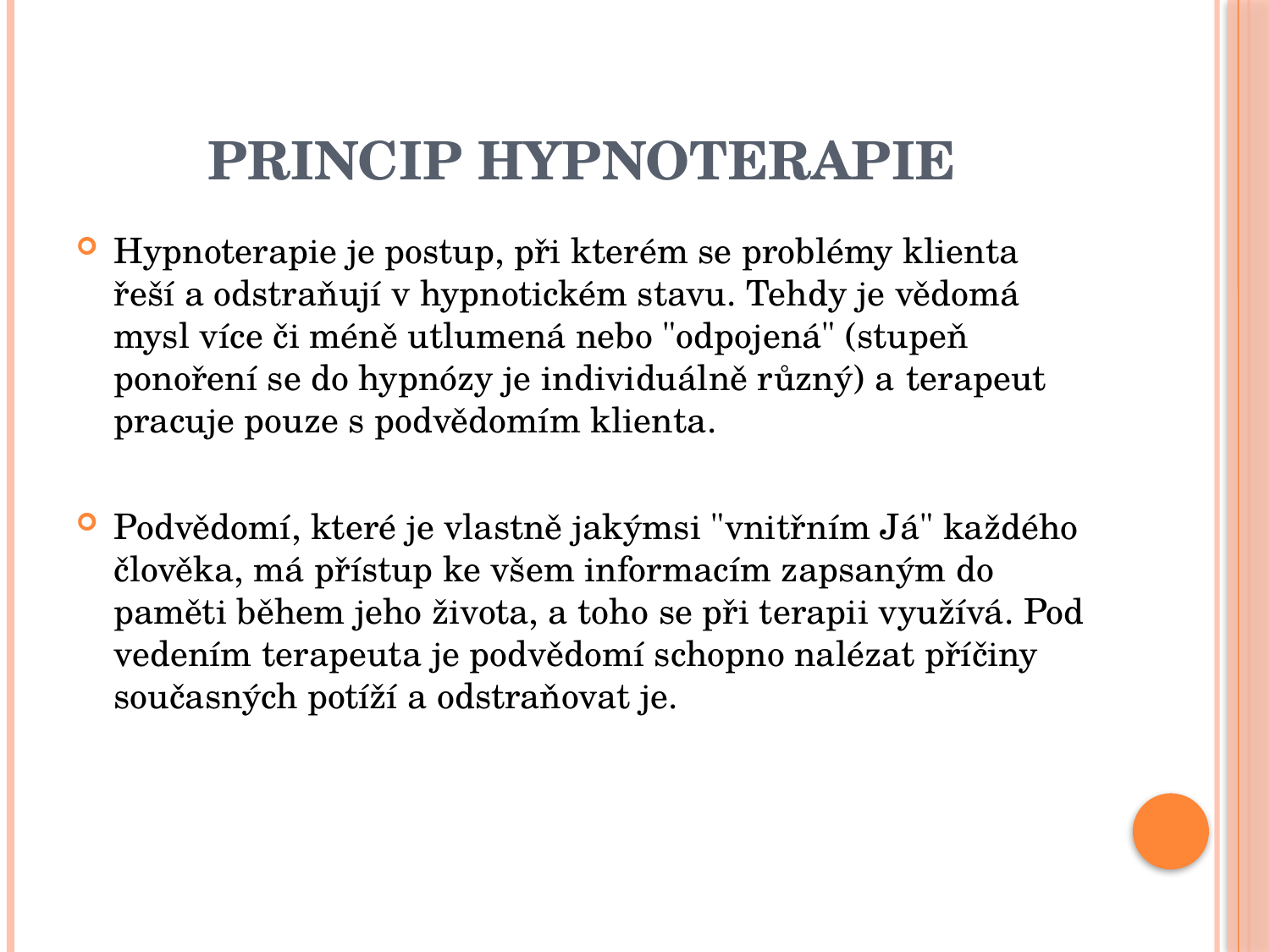

# Princip hypnoterapie
Hypnoterapie je postup, při kterém se problémy klienta řeší a odstraňují v hypnotickém stavu. Tehdy je vědomá mysl více či méně utlumená nebo "odpojená" (stupeň ponoření se do hypnózy je individuálně různý) a terapeut pracuje pouze s podvědomím klienta.

Podvědomí, které je vlastně jakýmsi "vnitřním Já" každého člověka, má přístup ke všem informacím zapsaným do paměti během jeho života, a toho se při terapii využívá. Pod vedením terapeuta je podvědomí schopno nalézat příčiny současných potíží a odstraňovat je.